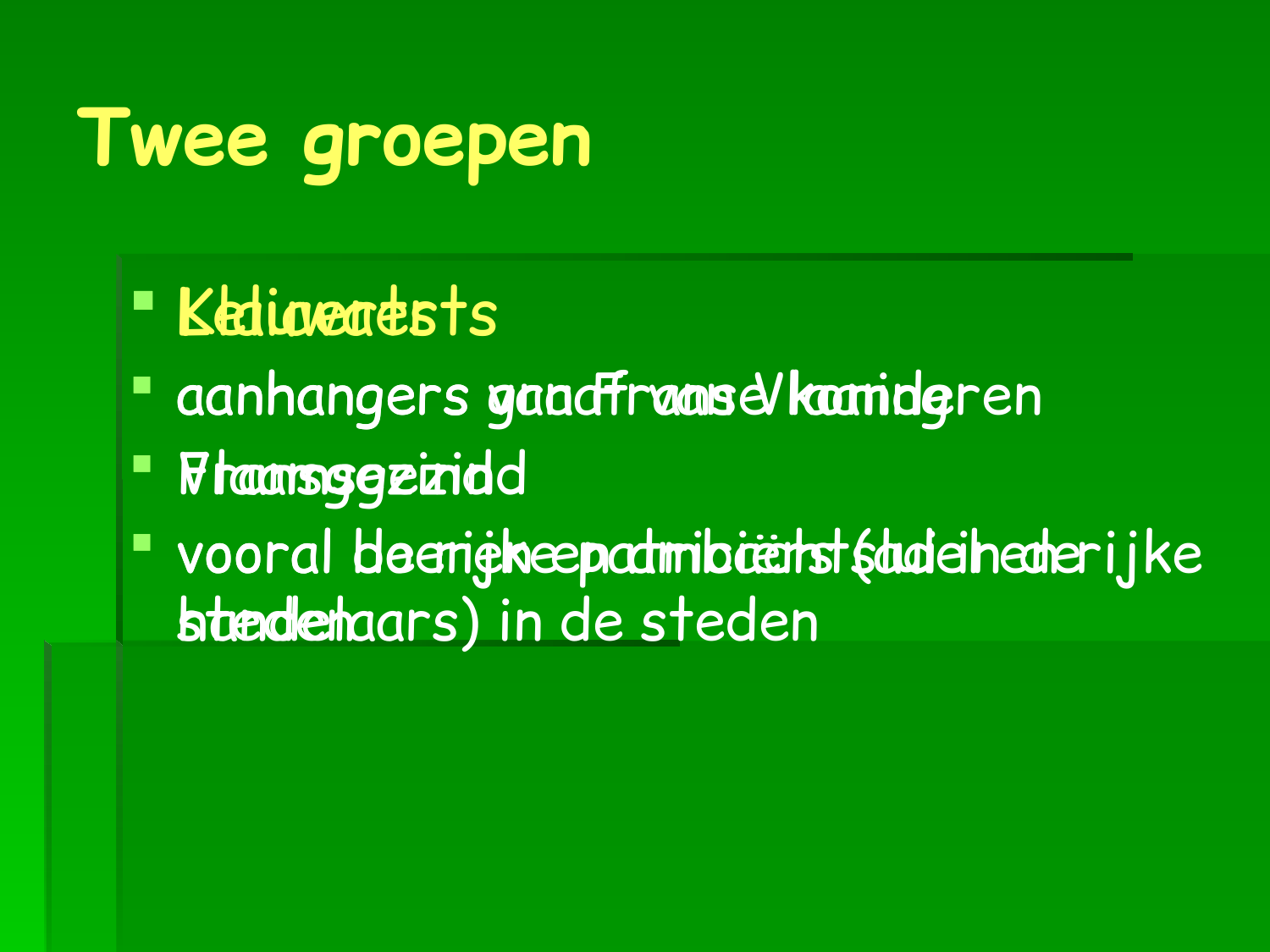

# Twee groepen
Klauwaerts
aanhangers graaf van Vlaanderen
Vlaamsgezind
vooral boeren en ambachtslui in de steden

Leliaerts
aanhangers van Franse koning
Fransgezind
vooral de rijke patriciërs (adel en rijke handelaars) in de steden